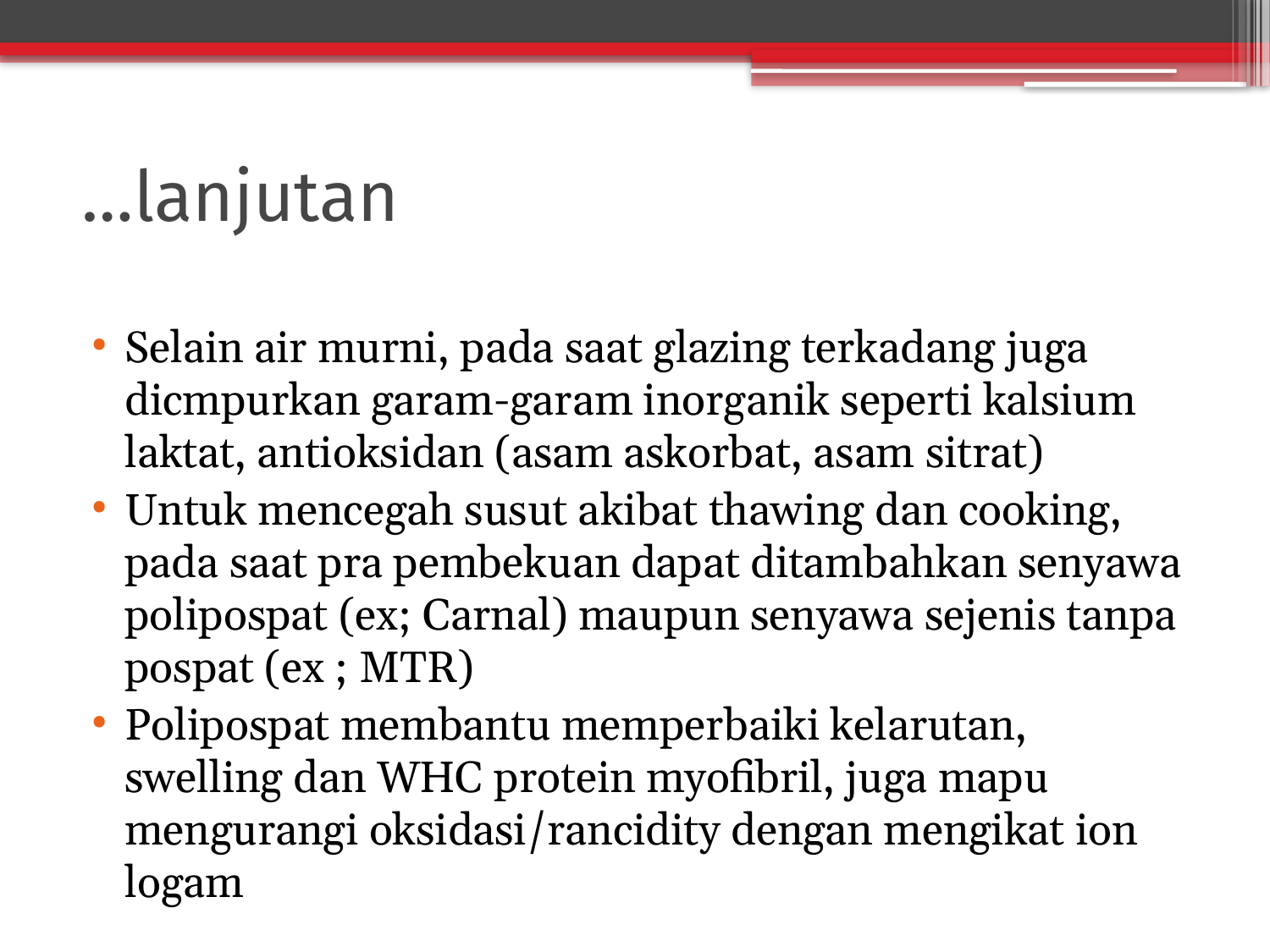

# …lanjutan
Selain air murni, pada saat glazing terkadang juga dicmpurkan garam-garam inorganik seperti kalsium laktat, antioksidan (asam askorbat, asam sitrat)
Untuk mencegah susut akibat thawing dan cooking, pada saat pra pembekuan dapat ditambahkan senyawa polipospat (ex; Carnal) maupun senyawa sejenis tanpa pospat (ex ; MTR)
Polipospat membantu memperbaiki kelarutan, swelling dan WHC protein myofibril, juga mapu mengurangi oksidasi/rancidity dengan mengikat ion logam